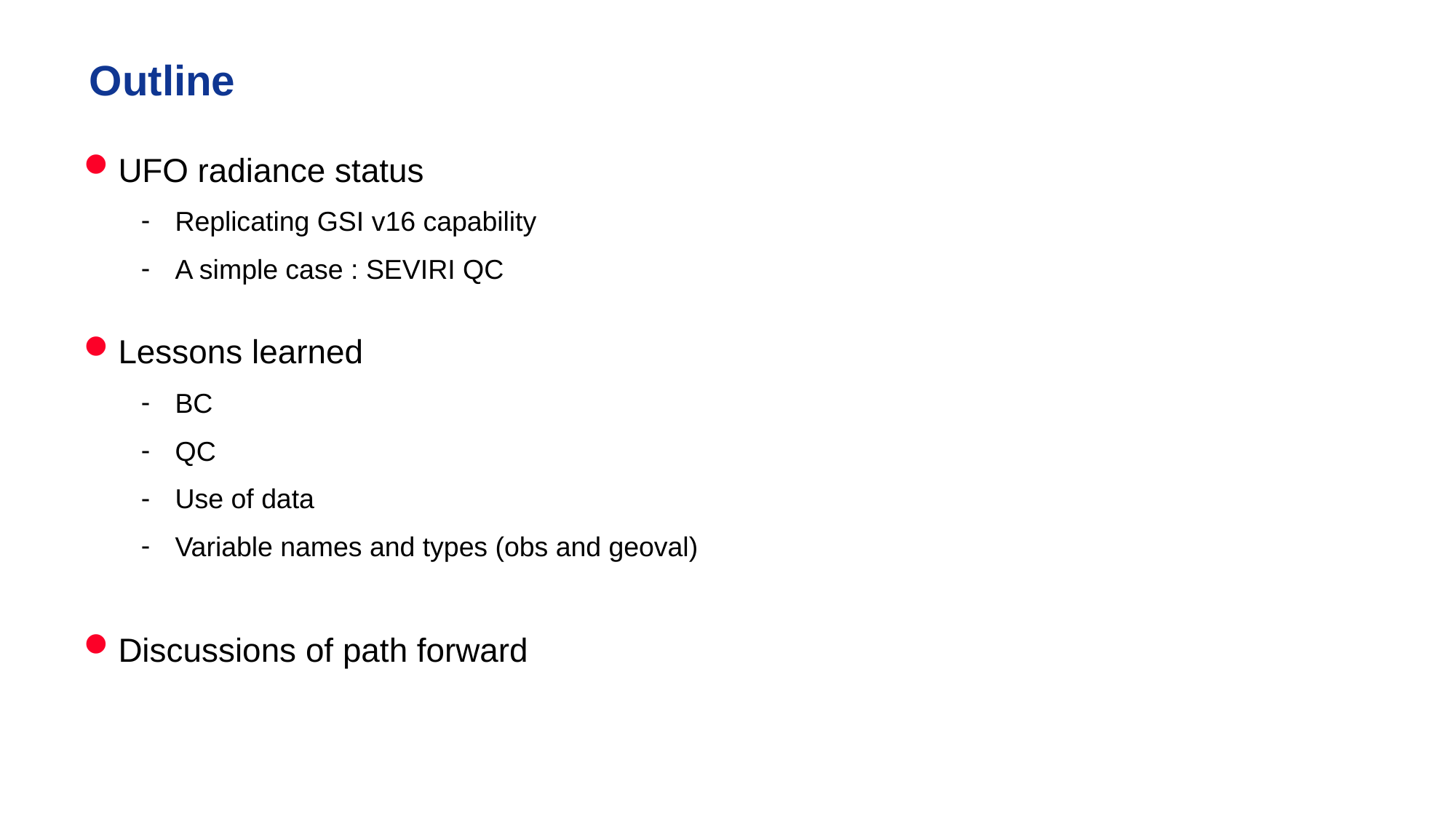

# Outline
UFO radiance status
Replicating GSI v16 capability
A simple case : SEVIRI QC
Lessons learned
BC
QC
Use of data
Variable names and types (obs and geoval)

Discussions of path forward